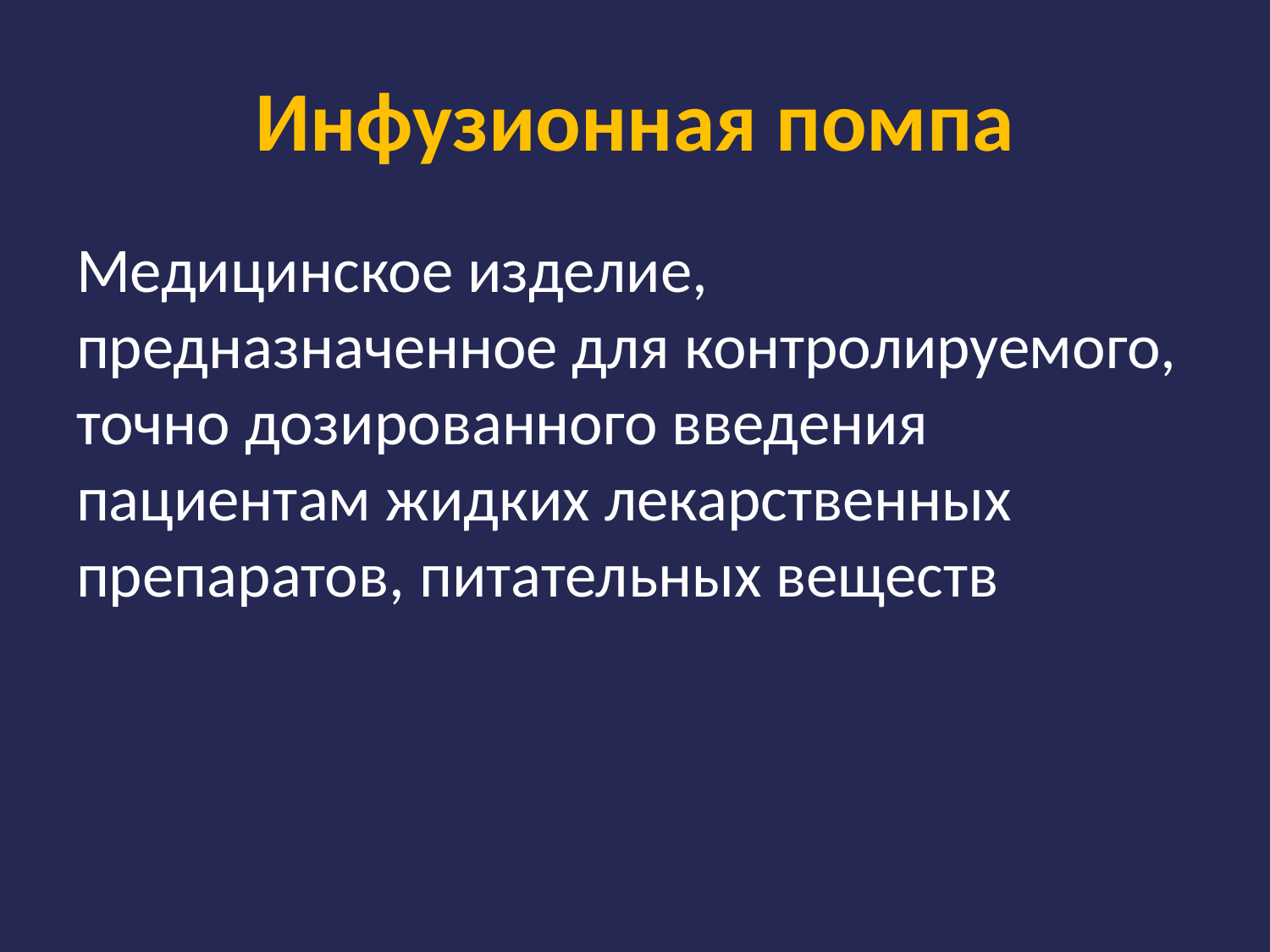

# Инфузионная помпа
Медицинское изделие, предназначенное для контролируемого, точно дозированного введения пациентам жидких лекарственных препаратов, питательных веществ